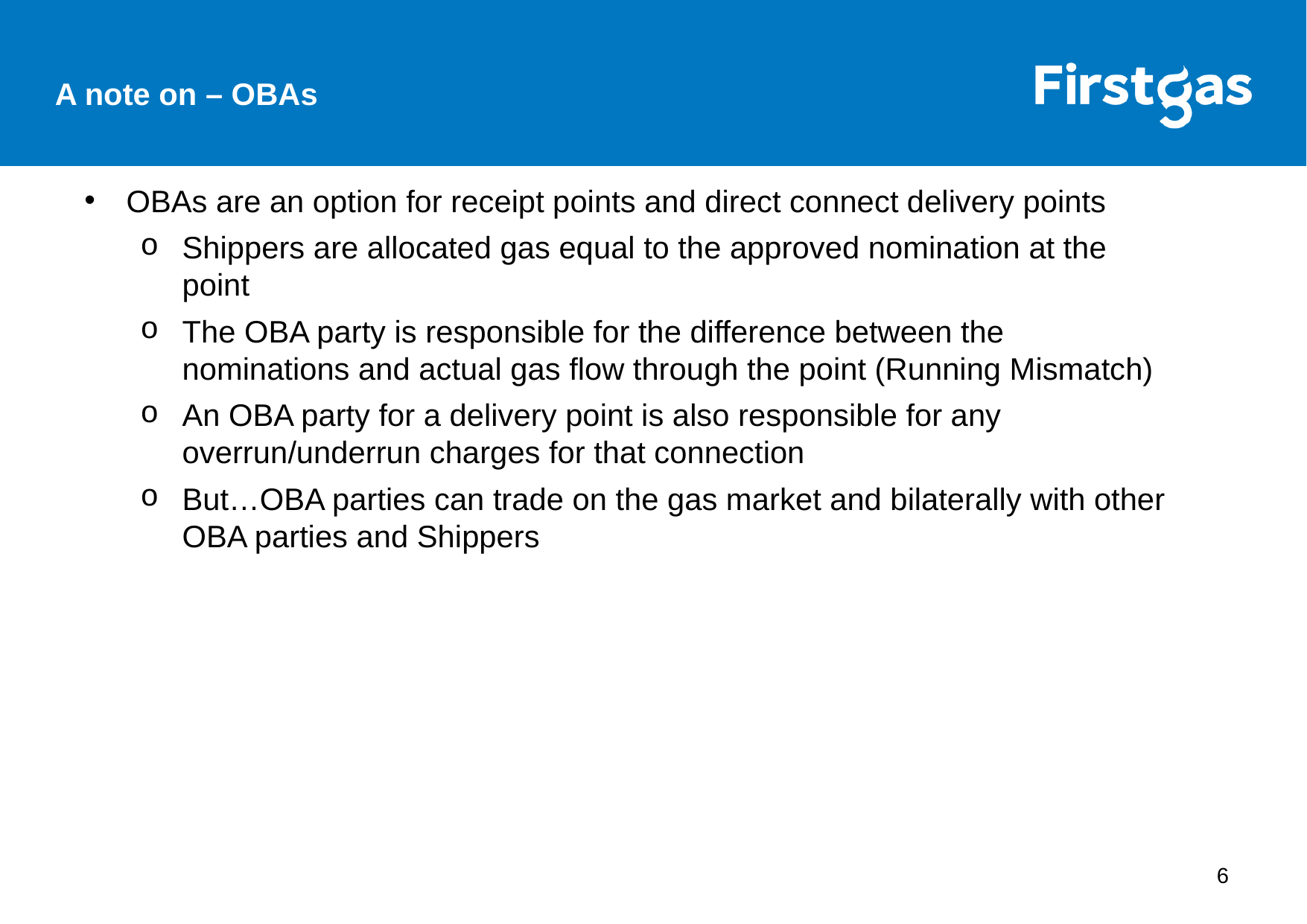

A note on – OBAs
OBAs are an option for receipt points and direct connect delivery points
Shippers are allocated gas equal to the approved nomination at the point
The OBA party is responsible for the difference between the nominations and actual gas flow through the point (Running Mismatch)
An OBA party for a delivery point is also responsible for any overrun/underrun charges for that connection
But…OBA parties can trade on the gas market and bilaterally with other OBA parties and Shippers
6